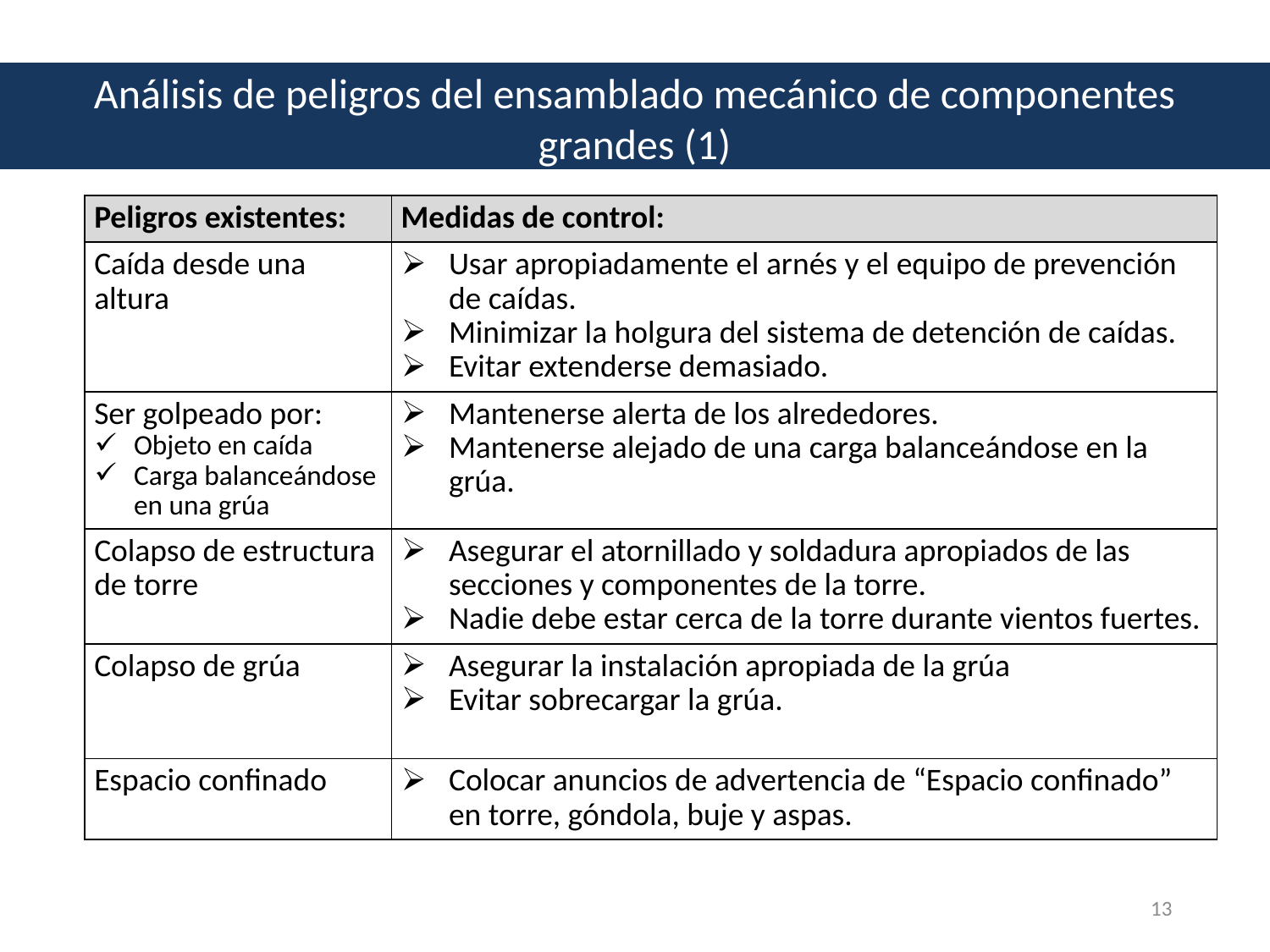

Análisis de peligros del ensamblado mecánico de componentes grandes (1)

| Peligros existentes: | Medidas de control: |
| --- | --- |
| Caída desde una altura | Usar apropiadamente el arnés y el equipo de prevención de caídas. Minimizar la holgura del sistema de detención de caídas. Evitar extenderse demasiado. |
| Ser golpeado por: Objeto en caída Carga balanceándose en una grúa | Mantenerse alerta de los alrededores. Mantenerse alejado de una carga balanceándose en la grúa. |
| Colapso de estructura de torre | Asegurar el atornillado y soldadura apropiados de las secciones y componentes de la torre. Nadie debe estar cerca de la torre durante vientos fuertes. |
| Colapso de grúa | Asegurar la instalación apropiada de la grúa Evitar sobrecargar la grúa. |
| Espacio confinado | Colocar anuncios de advertencia de “Espacio confinado” en torre, góndola, buje y aspas. |
13